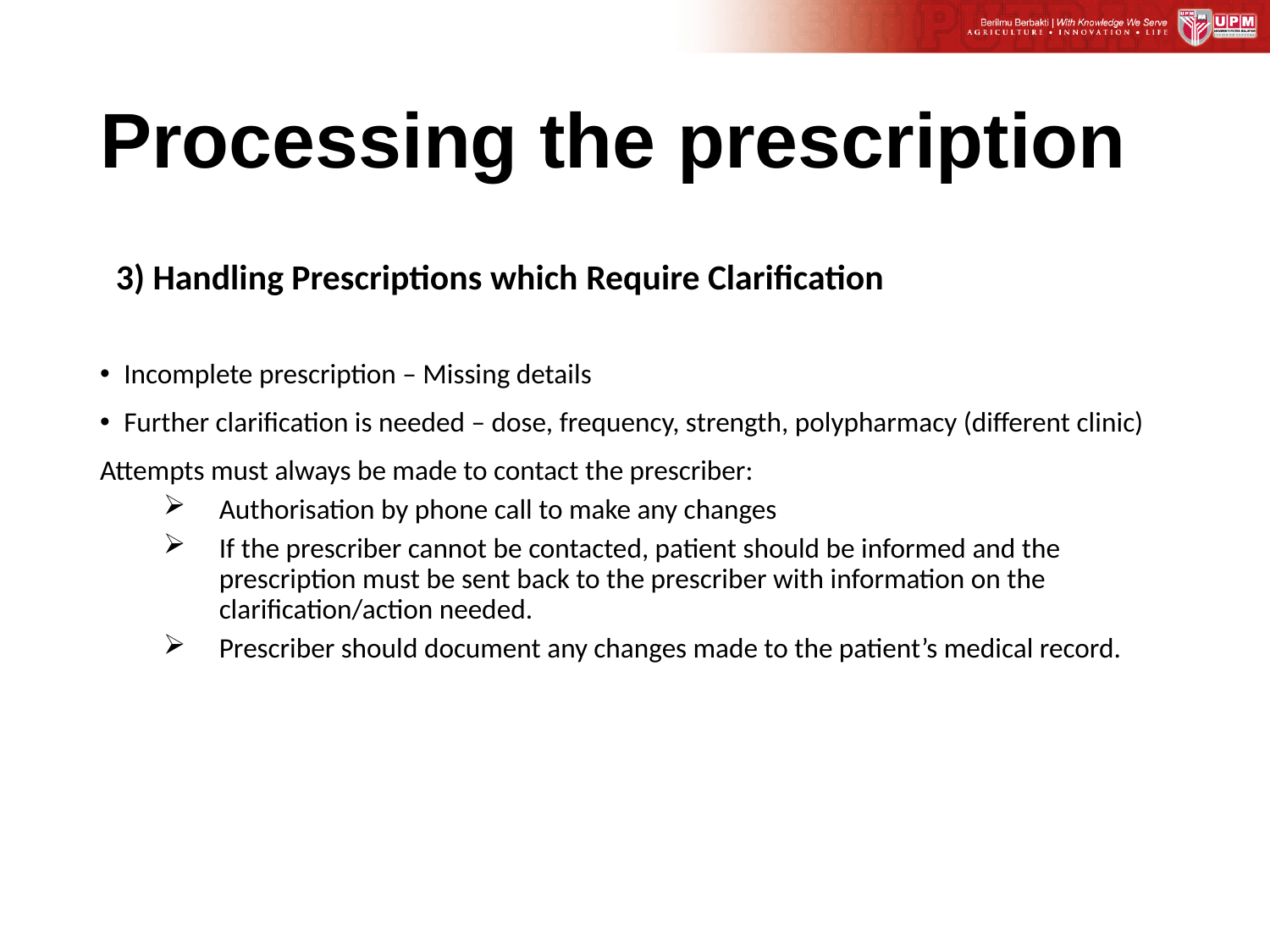

# Processing the prescription
3) Handling Prescriptions which Require Clarification

Incomplete prescription – Missing details
Further clarification is needed – dose, frequency, strength, polypharmacy (different clinic)
Attempts must always be made to contact the prescriber:
Authorisation by phone call to make any changes
If the prescriber cannot be contacted, patient should be informed and the prescription must be sent back to the prescriber with information on the clarification/action needed.
Prescriber should document any changes made to the patient’s medical record.